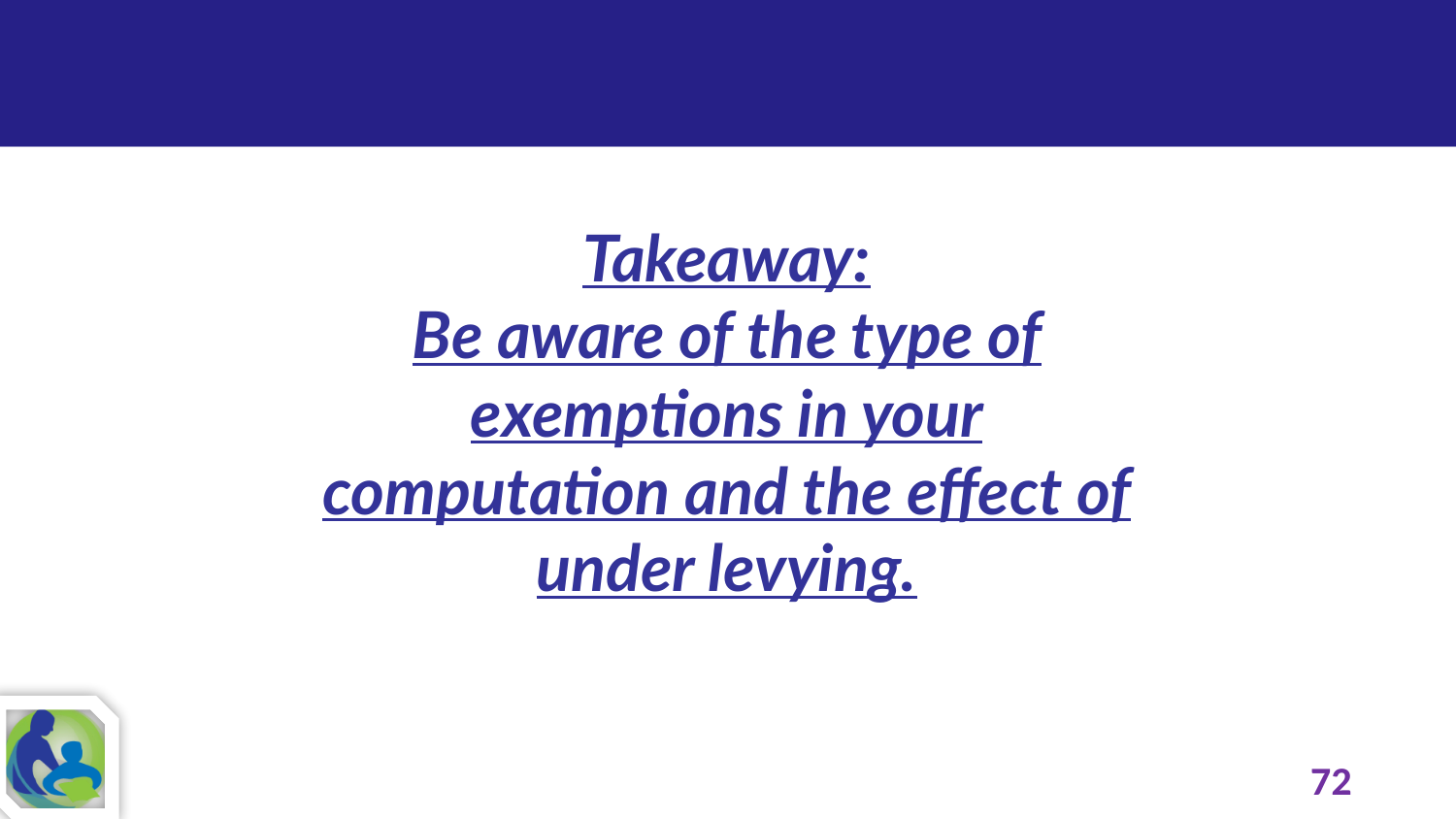

Takeaway:
Be aware of the type of exemptions in your computation and the effect of under levying.
72